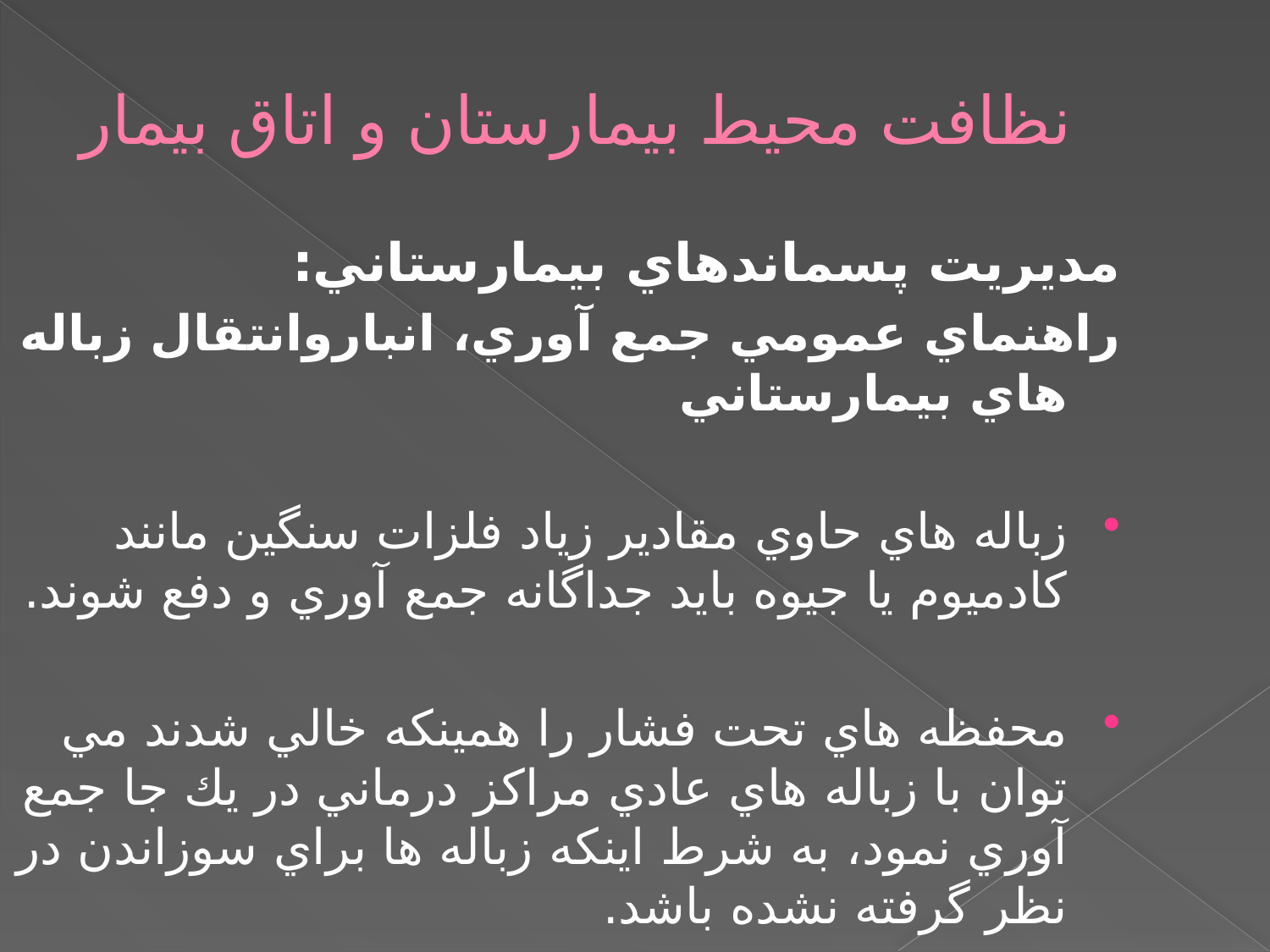

نظافت محيط بيمارستان و اتاق بيمار
	مديريت پسماندهاي بيمارستاني:
راهنماي عمومي جمع آوري، انباروانتقال زباله هاي بيمارستاني

زباله هاي حاوي مقادير زياد فلزات سنگين مانند كادميوم يا جيوه بايد جداگانه جمع آوري و دفع شوند.

محفظه هاي تحت فشار را همينكه خالي شدند مي توان با زباله هاي عادي مراكز درماني در يك جا جمع آوري نمود، به شرط اينكه زباله ها براي سوزاندن در نظر گرفته نشده باشد.